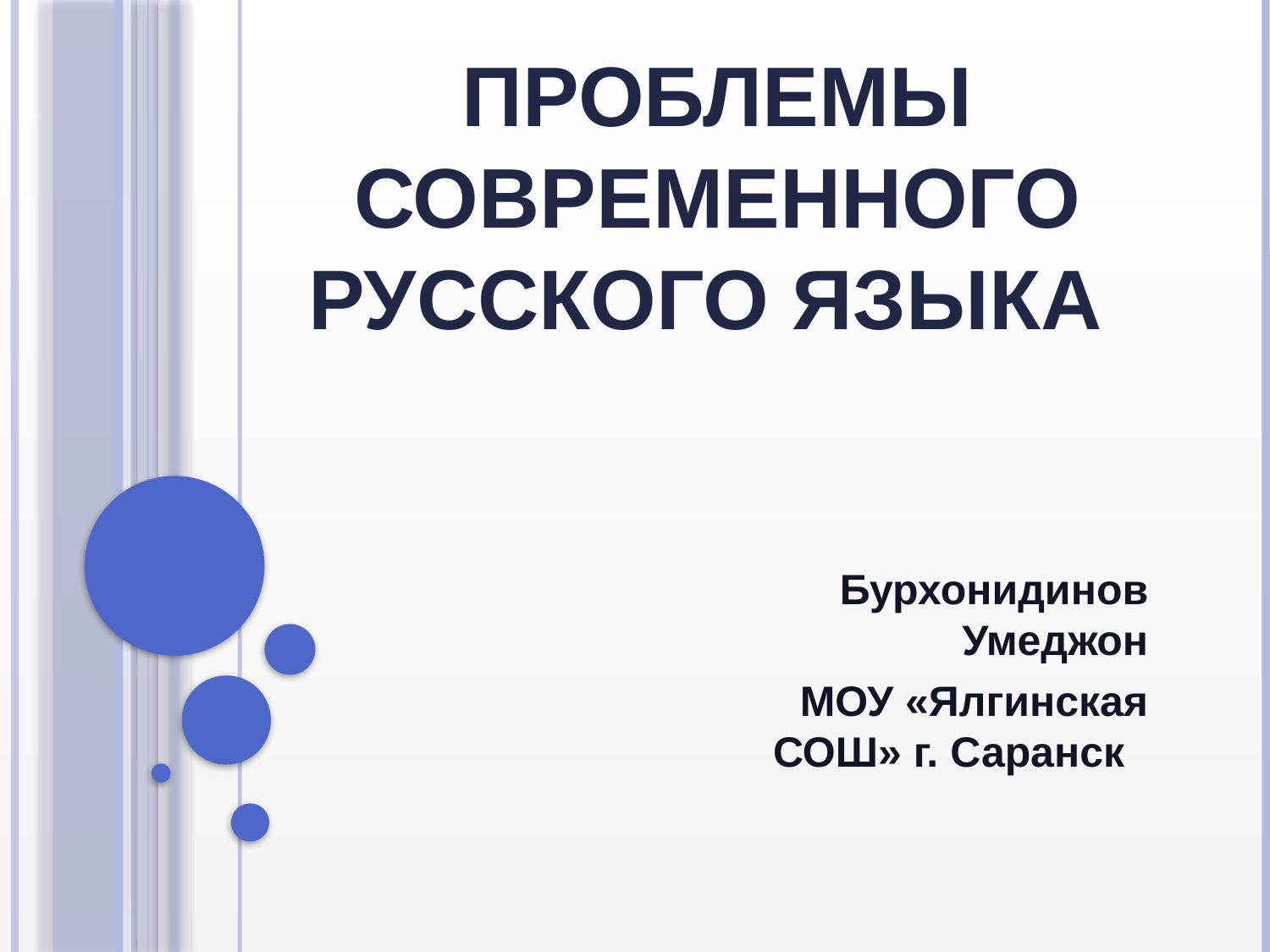

# Проблемы современного русского языка
Бурхонидинов Умеджон
МОУ «Ялгинская СОШ» г. Саранск